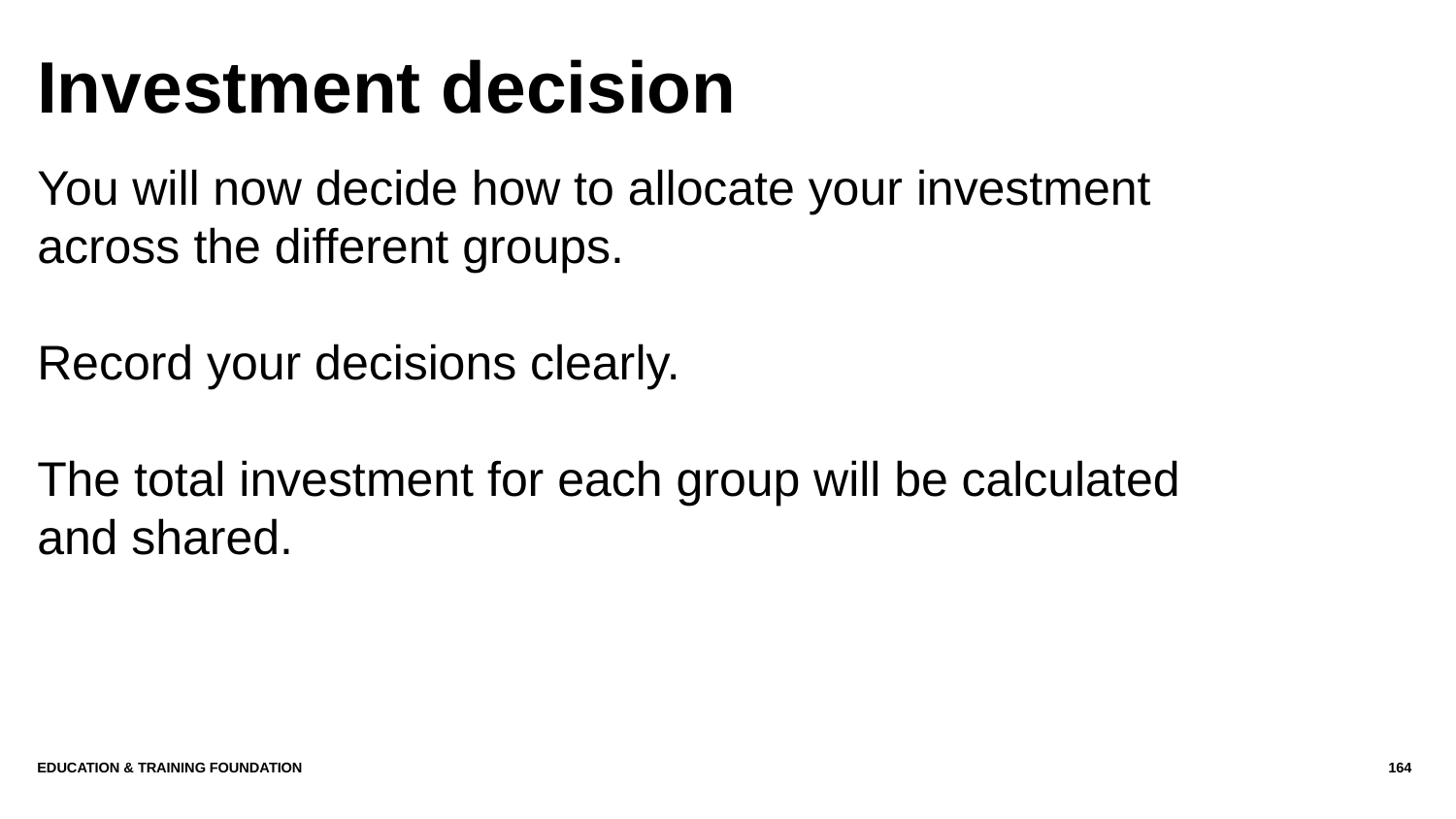

# Investment decision
You will now decide how to allocate your investment across the different groups.

Record your decisions clearly.

The total investment for each group will be calculated and shared.
Education & Training Foundation
164